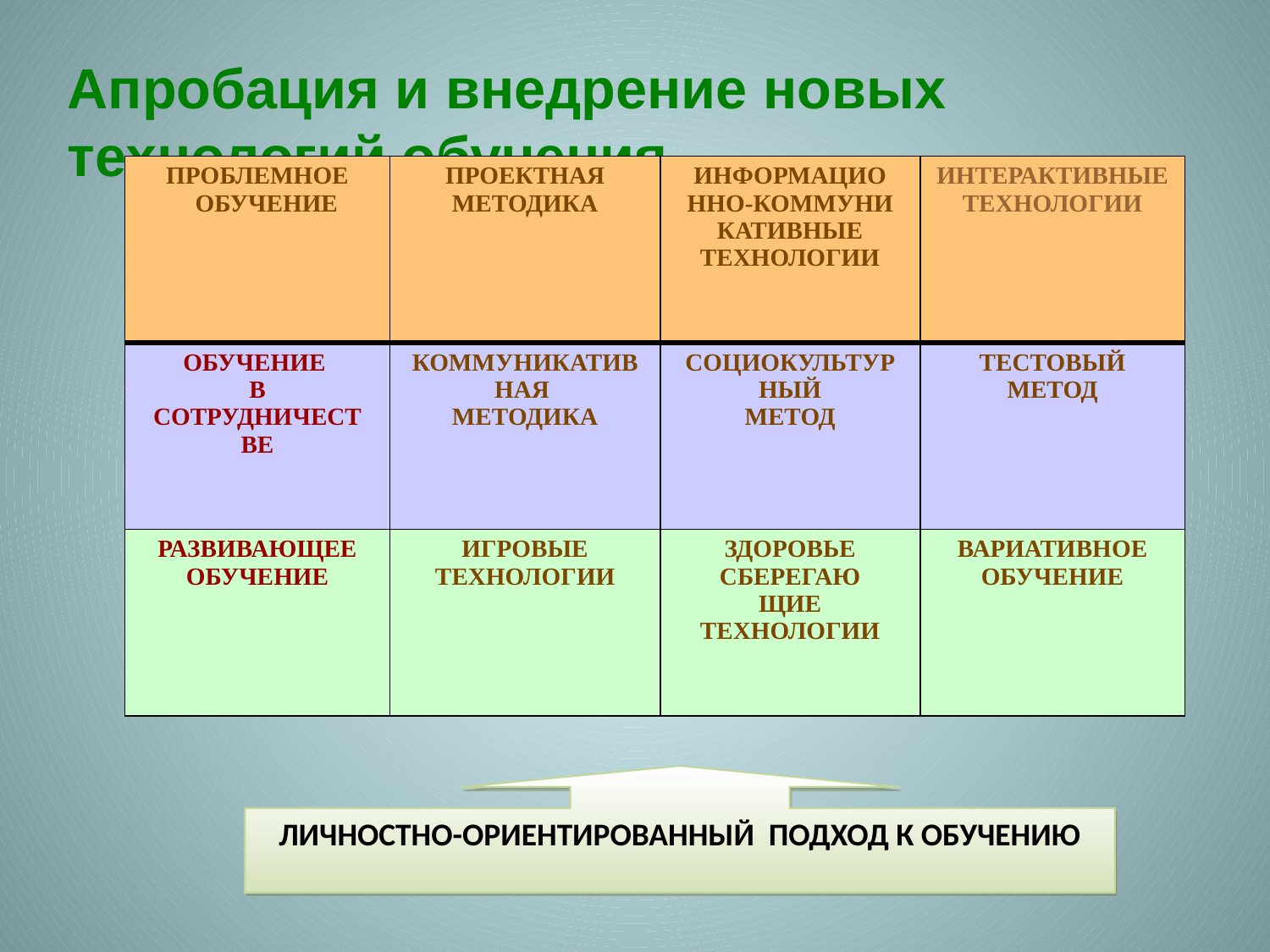

Апробация и внедрение новых    технологий обучения
| ПРОБЛЕМНОЕ ОБУЧЕНИЕ | ПРОЕКТНАЯ МЕТОДИКА | ИНФОРМАЦИО ННО-КОММУНИ КАТИВНЫЕ ТЕХНОЛОГИИ | ИНТЕРАКТИВНЫЕ ТЕХНОЛОГИИ |
| --- | --- | --- | --- |
| ОБУЧЕНИЕ В СОТРУДНИЧЕСТ ВЕ | КОММУНИКАТИВ НАЯ МЕТОДИКА | СОЦИОКУЛЬТУР НЫЙ МЕТОД | ТЕСТОВЫЙ МЕТОД |
| РАЗВИВАЮЩЕЕ ОБУЧЕНИЕ | ИГРОВЫЕ ТЕХНОЛОГИИ | ЗДОРОВЬЕ СБЕРЕГАЮ ЩИЕ ТЕХНОЛОГИИ | ВАРИАТИВНОЕ ОБУЧЕНИЕ |
ЛИЧНОСТНО-ОРИЕНТИРОВАННЫЙ  ПОДХОД К ОБУЧЕНИЮ